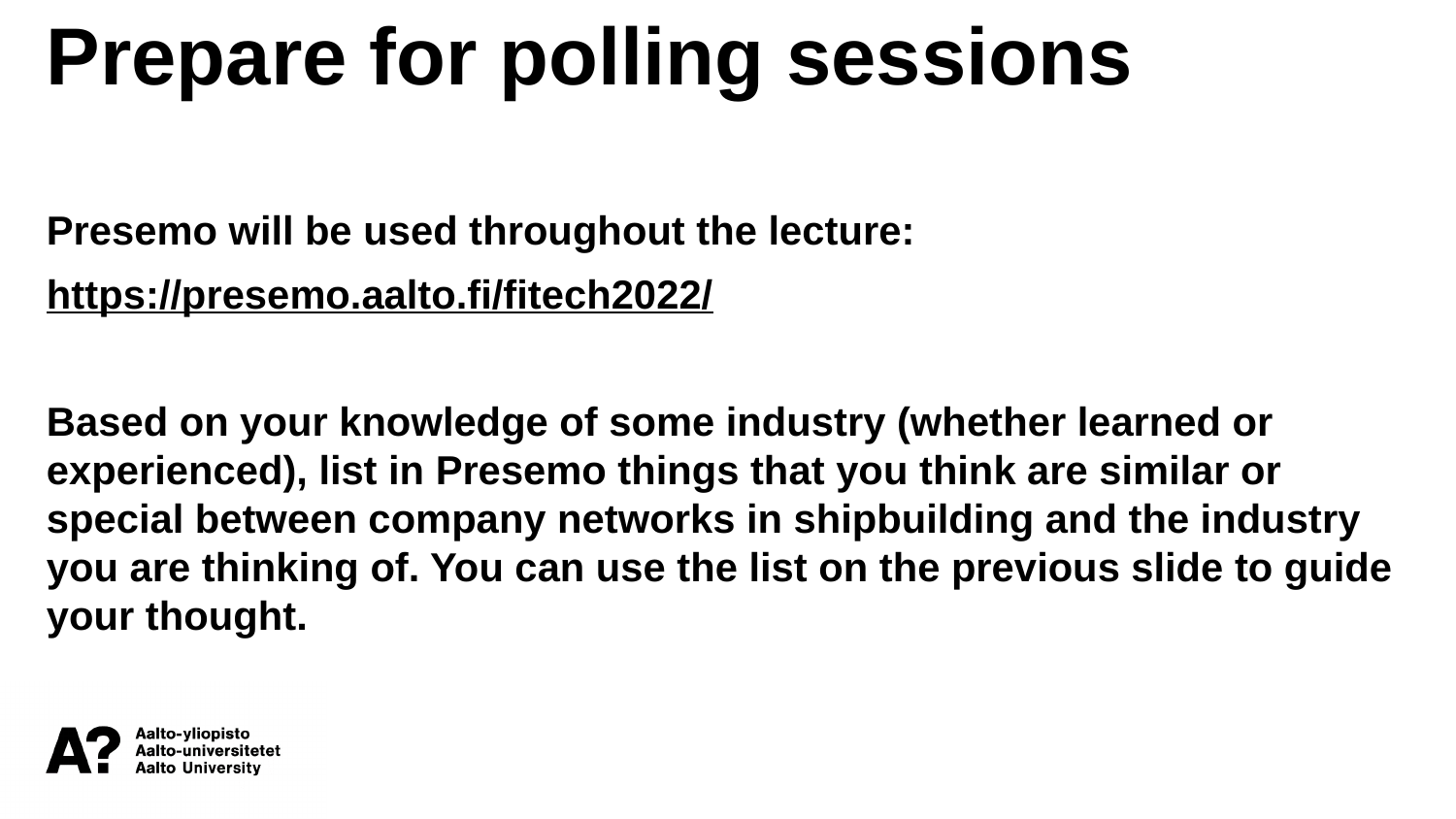

Prepare for polling sessions
Presemo will be used throughout the lecture:
https://presemo.aalto.fi/fitech2022/

Based on your knowledge of some industry (whether learned or experienced), list in Presemo things that you think are similar or special between company networks in shipbuilding and the industry you are thinking of. You can use the list on the previous slide to guide your thought.